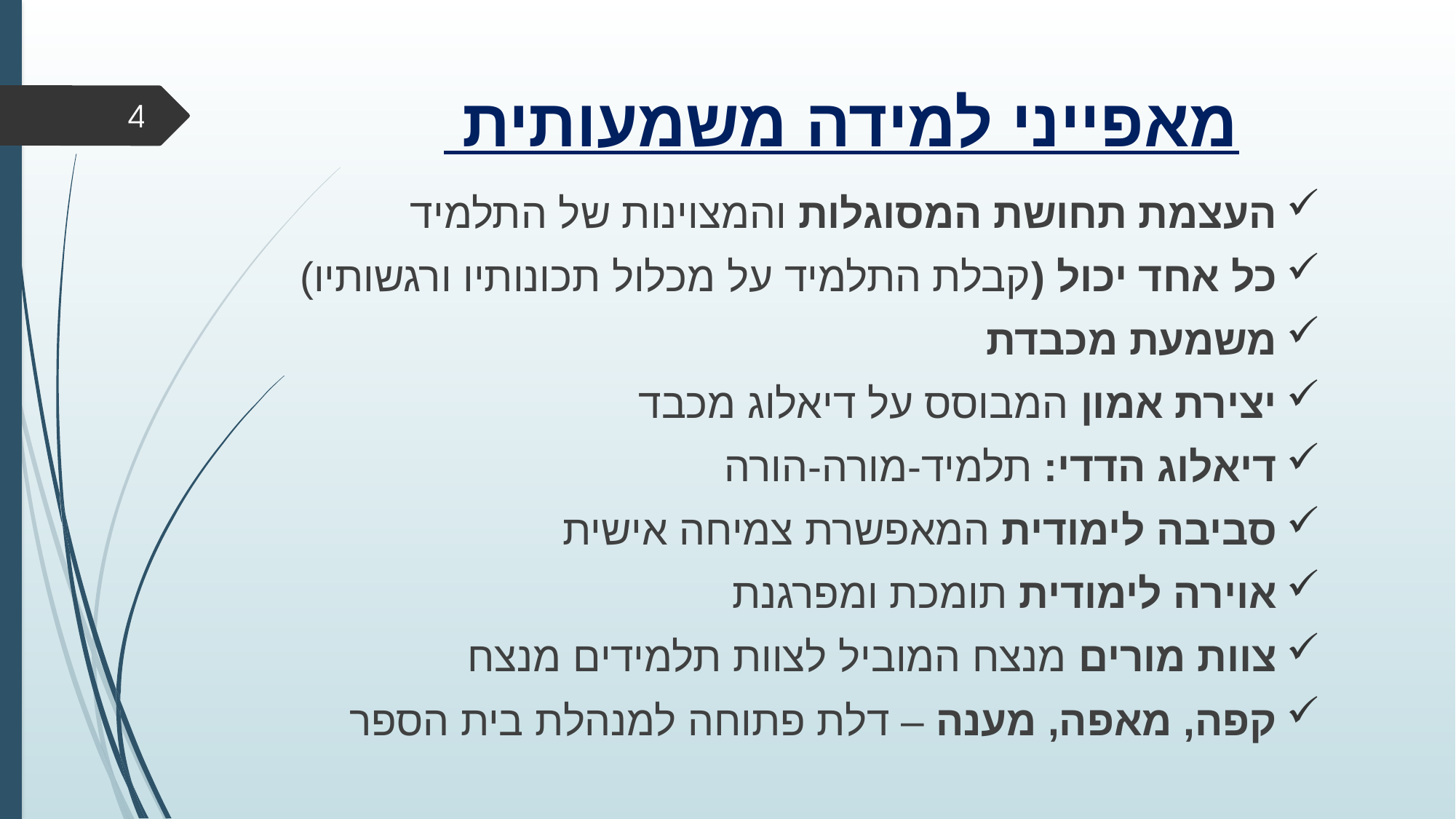

# מאפייני למידה משמעותית
4
העצמת תחושת המסוגלות והמצוינות של התלמיד
כל אחד יכול (קבלת התלמיד על מכלול תכונותיו ורגשותיו)
משמעת מכבדת
יצירת אמון המבוסס על דיאלוג מכבד
דיאלוג הדדי: תלמיד-מורה-הורה
סביבה לימודית המאפשרת צמיחה אישית
אוירה לימודית תומכת ומפרגנת
צוות מורים מנצח המוביל לצוות תלמידים מנצח
קפה, מאפה, מענה – דלת פתוחה למנהלת בית הספר